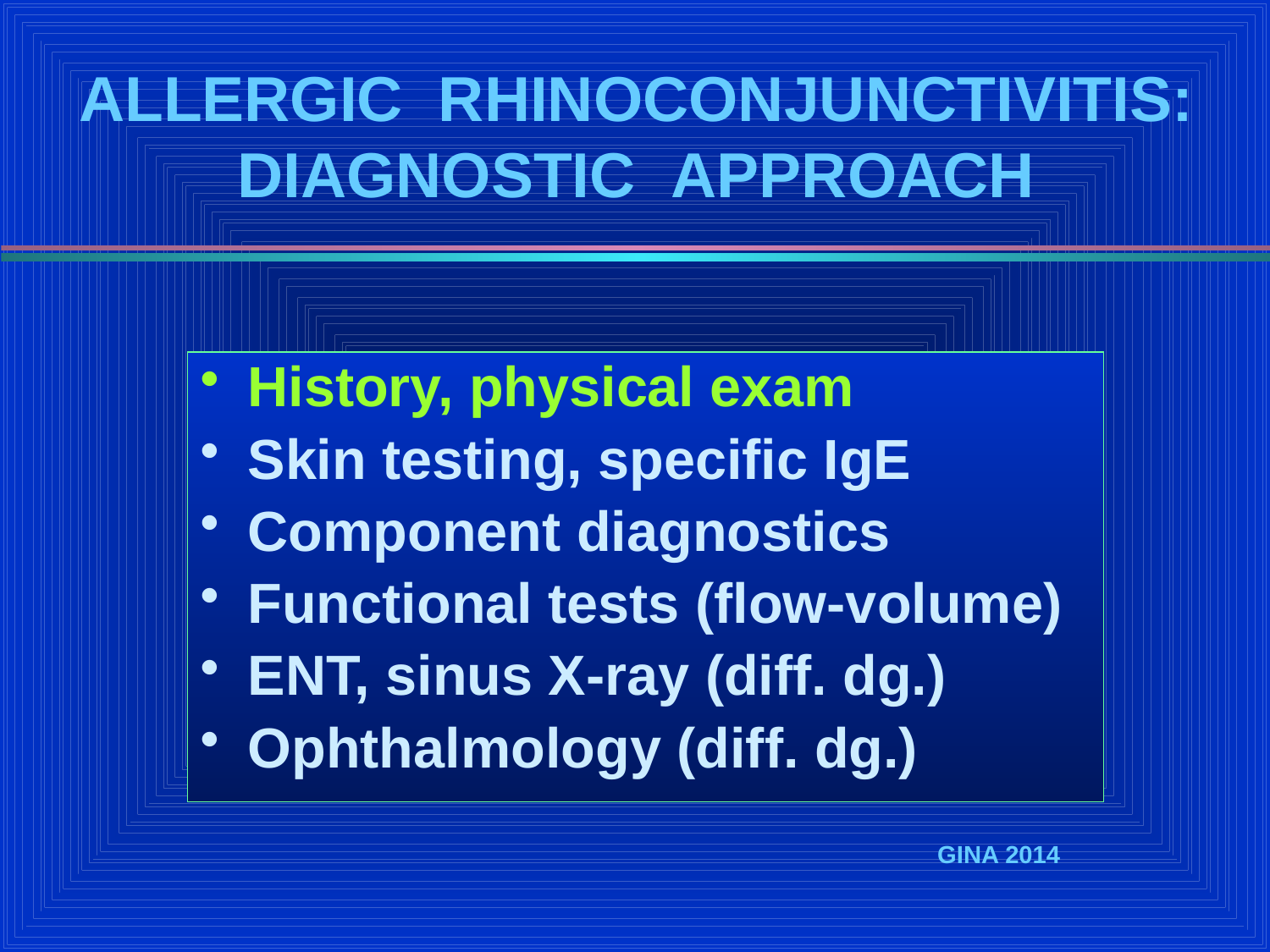

# ALLERGIC  RHINOCONJUNCTIVITIS: DIAGNOSTIC  APPROACH

History, physical exam
Skin testing, specific IgE
Component diagnostics
Functional tests (flow-volume)
ENT, sinus X-ray (diff. dg.)
Ophthalmology (diff. dg.)
GINA 2014